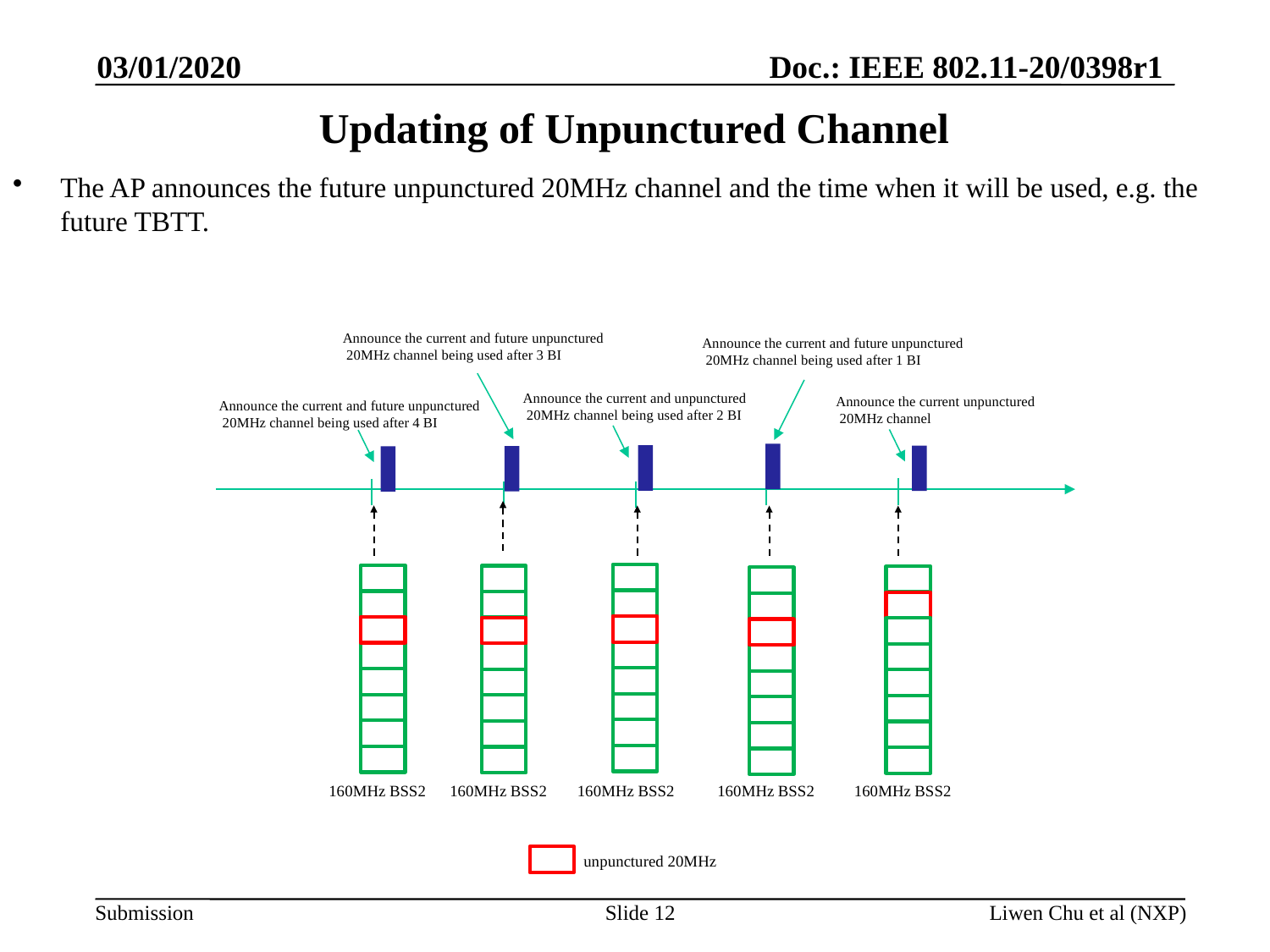

03/01/2020
# Updating of Unpunctured Channel
The AP announces the future unpunctured 20MHz channel and the time when it will be used, e.g. the future TBTT.
Announce the current and future unpunctured
 20MHz channel being used after 3 BI
Announce the current and future unpunctured
 20MHz channel being used after 1 BI
Announce the current and unpunctured
 20MHz channel being used after 2 BI
Announce the current unpunctured
 20MHz channel
Announce the current and future unpunctured
 20MHz channel being used after 4 BI

160MHz BSS2
160MHz BSS2
160MHz BSS2
160MHz BSS2
160MHz BSS2

unpunctured 20MHz
Slide 12
Liwen Chu et al (NXP)